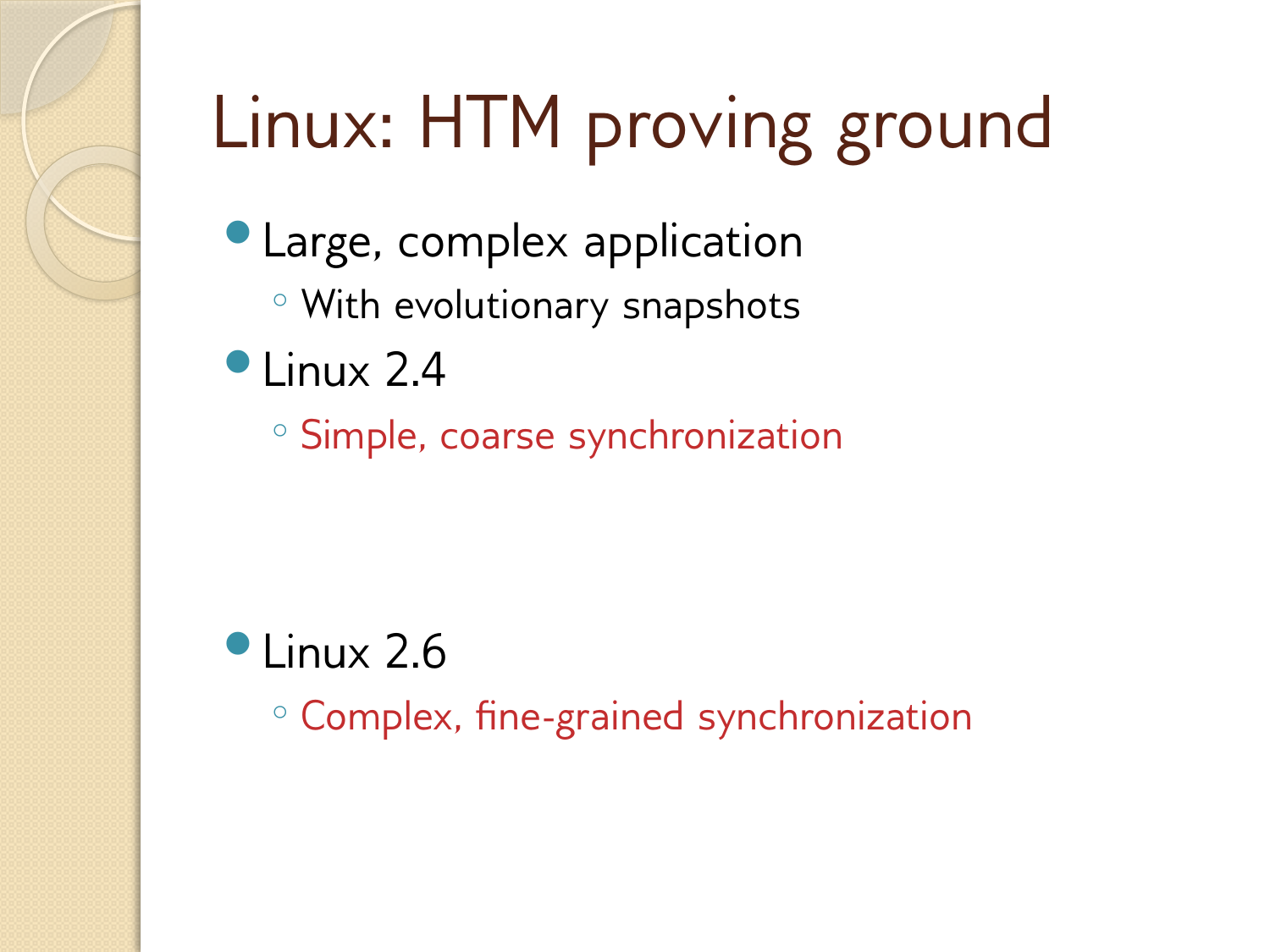

# Linux: HTM proving ground
Large, complex application
With evolutionary snapshots
Linux 2.4
Simple, coarse synchronization

Linux 2.6
Complex, fine-grained synchronization